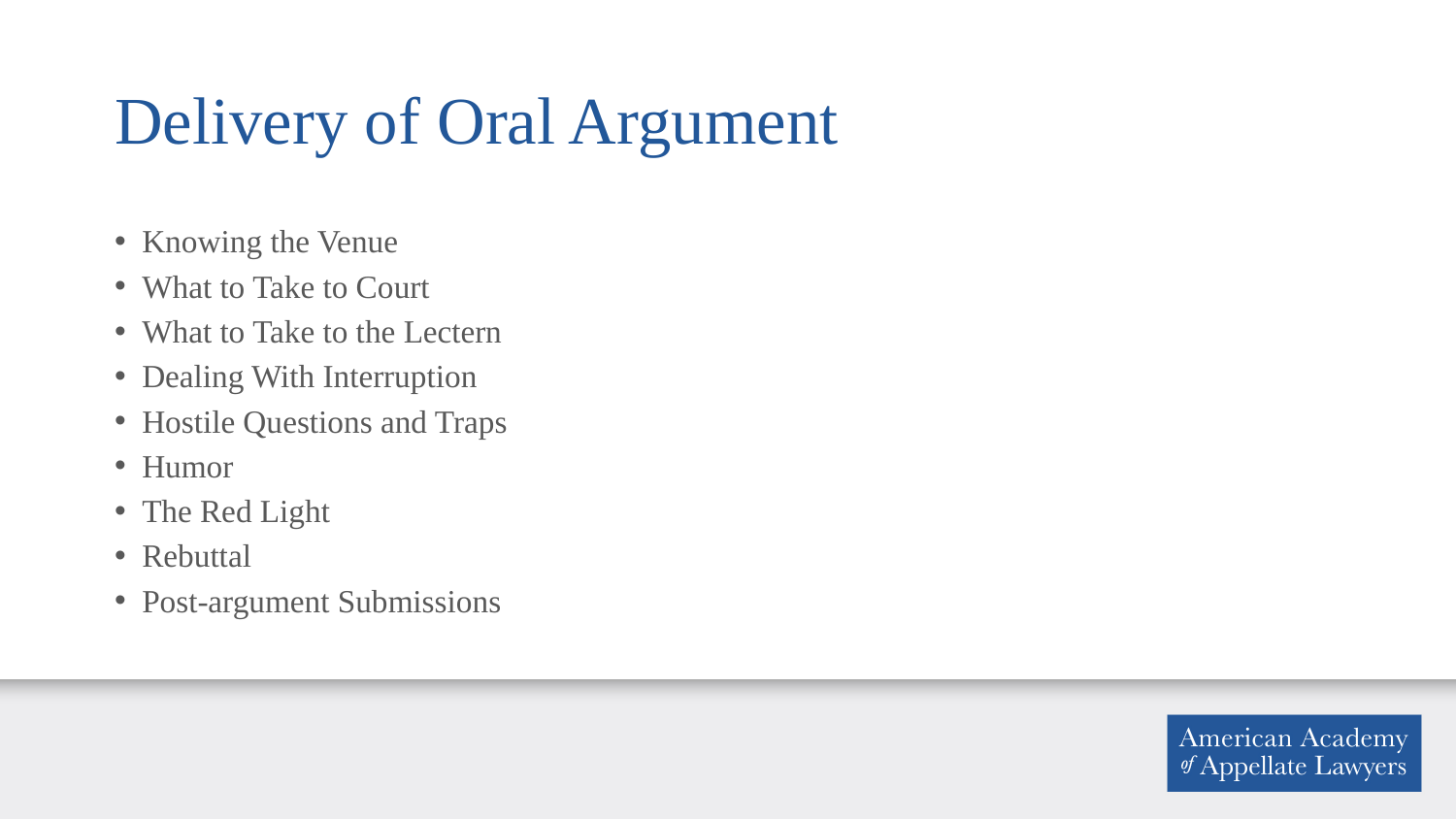

# Delivery of Oral Argument
Knowing the Venue
What to Take to Court
What to Take to the Lectern
Dealing With Interruption
Hostile Questions and Traps
Humor
The Red Light
Rebuttal
Post-argument Submissions